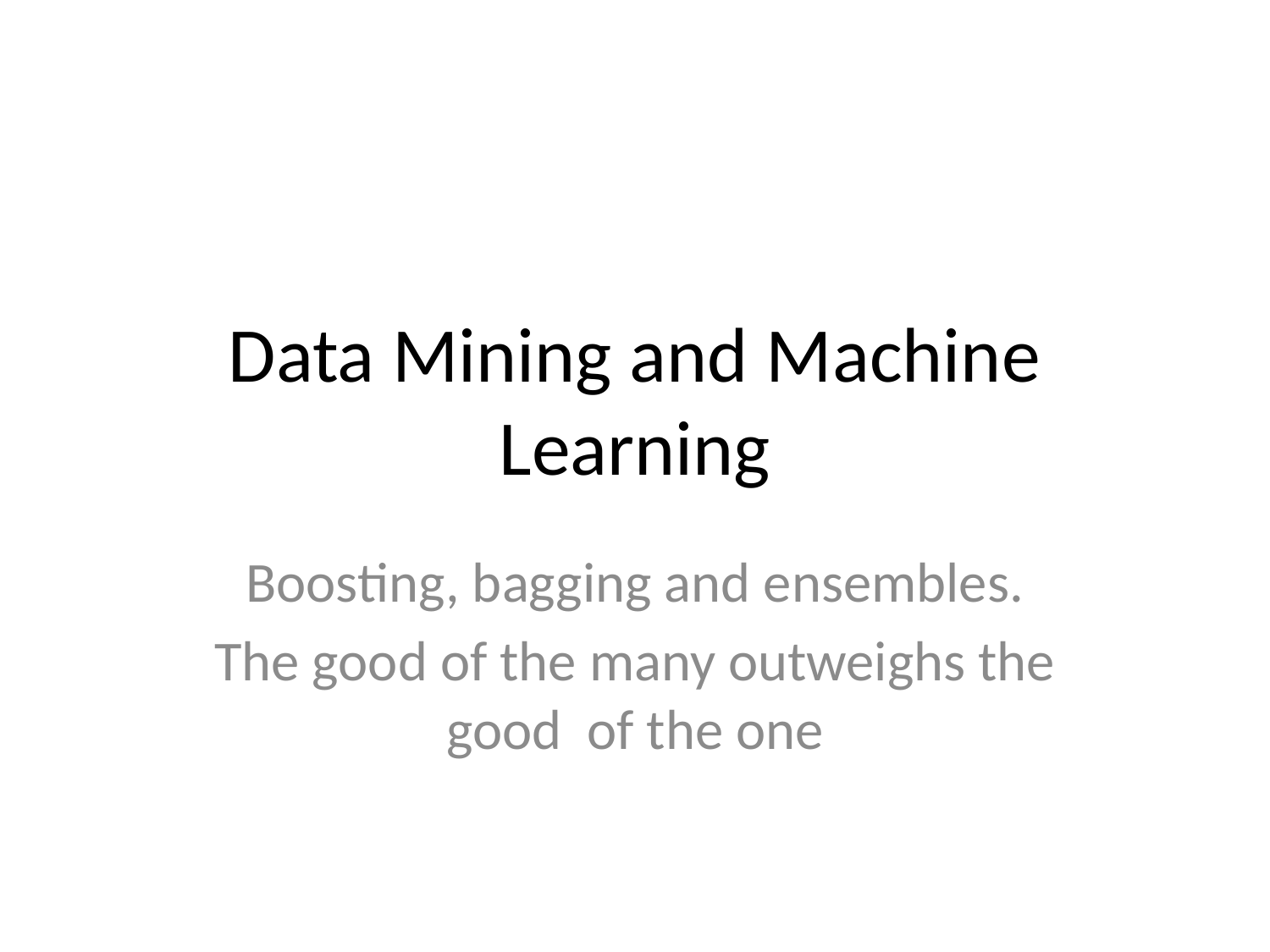

# Data Mining and Machine Learning
Boosting, bagging and ensembles.
The good of the many outweighs the good  of the one